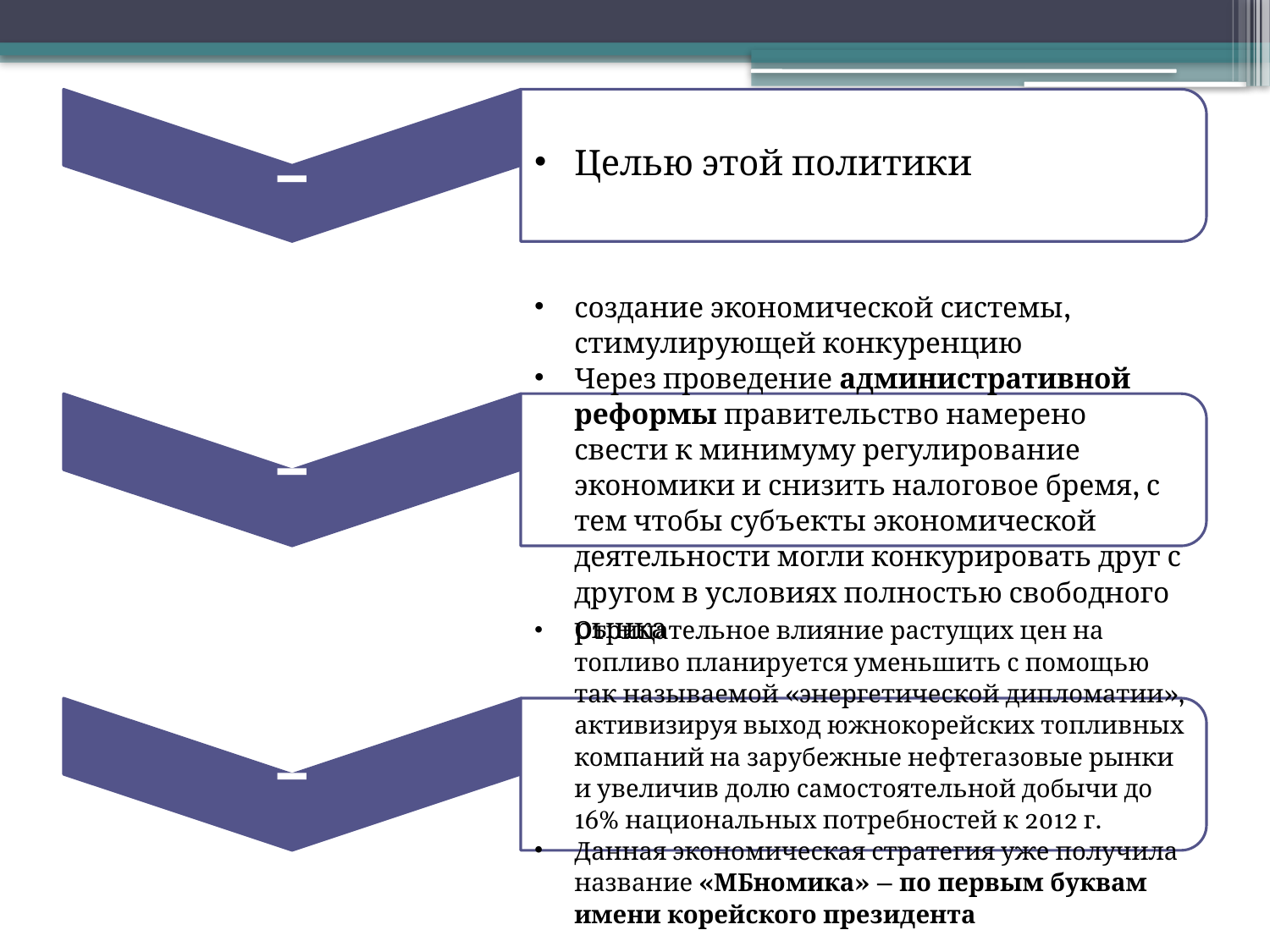

Целью этой политики
создание экономической системы, стимулирующей конкуренцию
Через проведение административной реформы правительство намерено свести к минимуму регулирование экономики и снизить налоговое бремя, с тем чтобы субъекты экономической деятельности могли конкурировать друг с другом в условиях полностью свободного рынка
Отрицательное влияние растущих цен на топливо планируется уменьшить с помощью так называемой «энергетической дипломатии», активизируя выход южнокорейских топливных компаний на зарубежные нефтегазовые рынки и увеличив долю самостоятельной добычи до 16% национальных потребностей к 2012 г.
Данная экономическая стратегия уже получила название «МБномика» – по первым буквам имени корейского президента
#